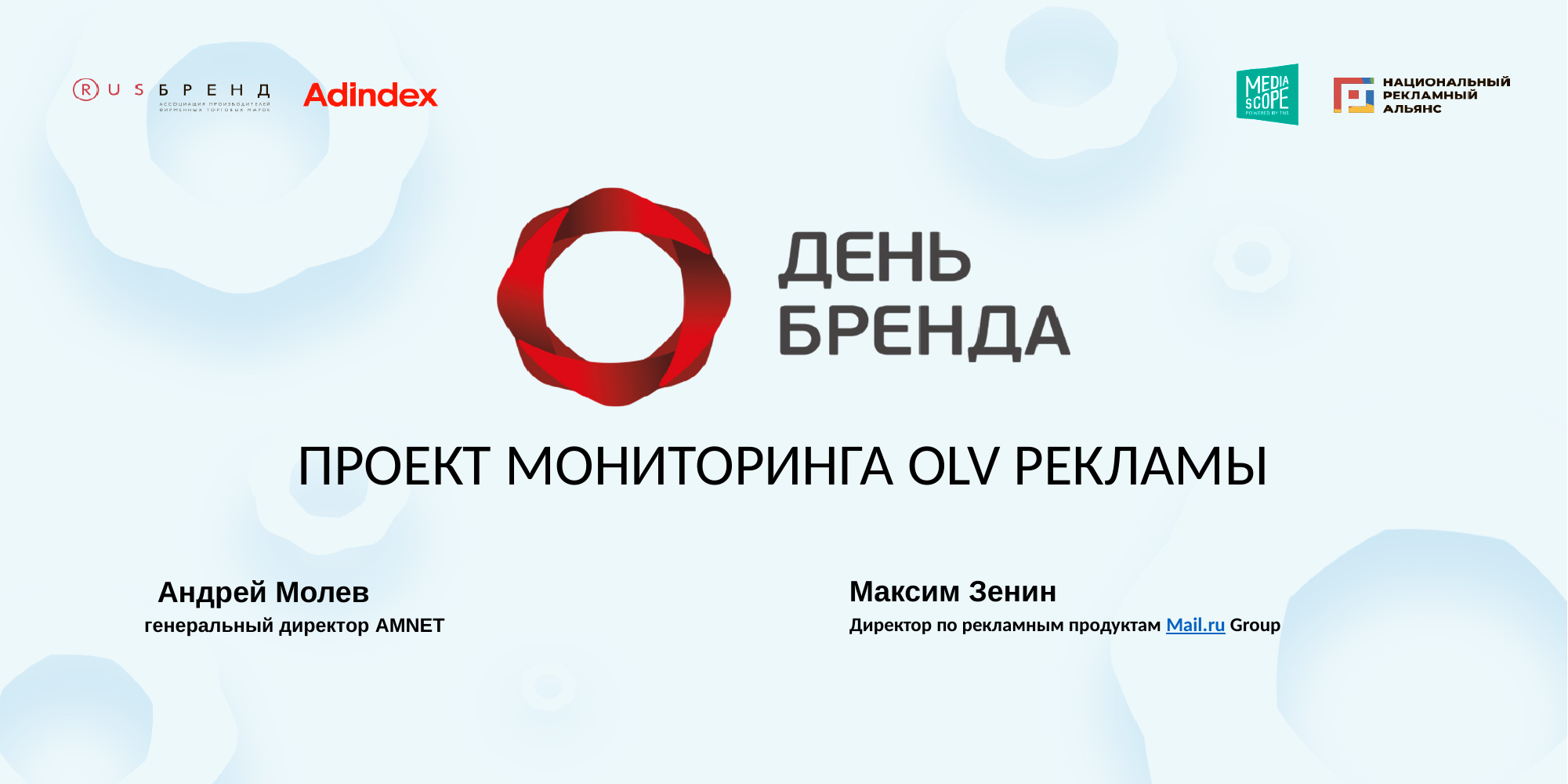

ПРОЕКТ МОНИТОРИНГА OLV РЕКЛАМЫ
Максим Зенин
Андрей Молев
Директор по рекламным продуктам Mail.ru Group
генеральный директор AMNET